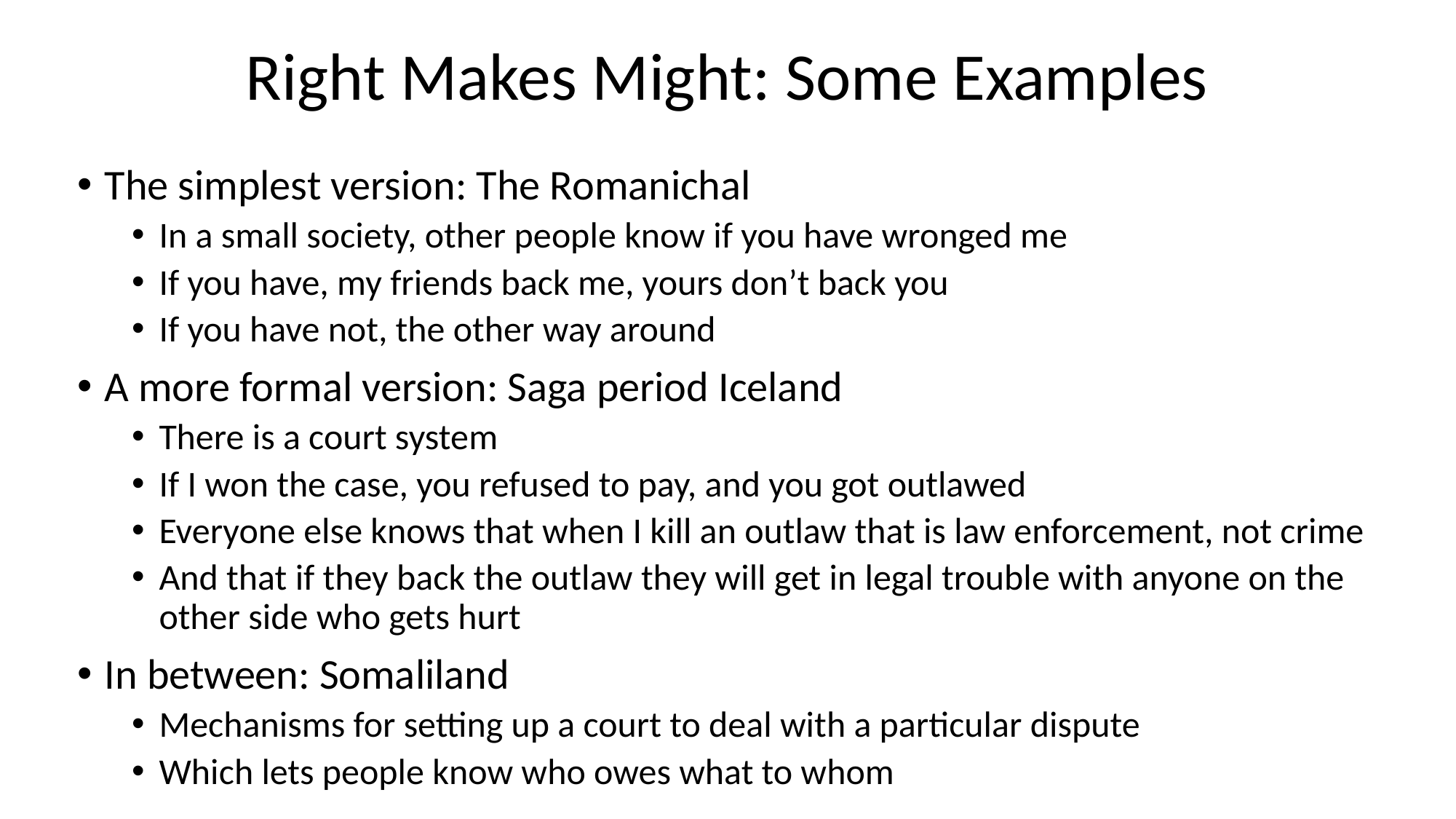

# Right Makes Might: Some Examples
The simplest version: The Romanichal
In a small society, other people know if you have wronged me
If you have, my friends back me, yours don’t back you
If you have not, the other way around
A more formal version: Saga period Iceland
There is a court system
If I won the case, you refused to pay, and you got outlawed
Everyone else knows that when I kill an outlaw that is law enforcement, not crime
And that if they back the outlaw they will get in legal trouble with anyone on the other side who gets hurt
In between: Somaliland
Mechanisms for setting up a court to deal with a particular dispute
Which lets people know who owes what to whom